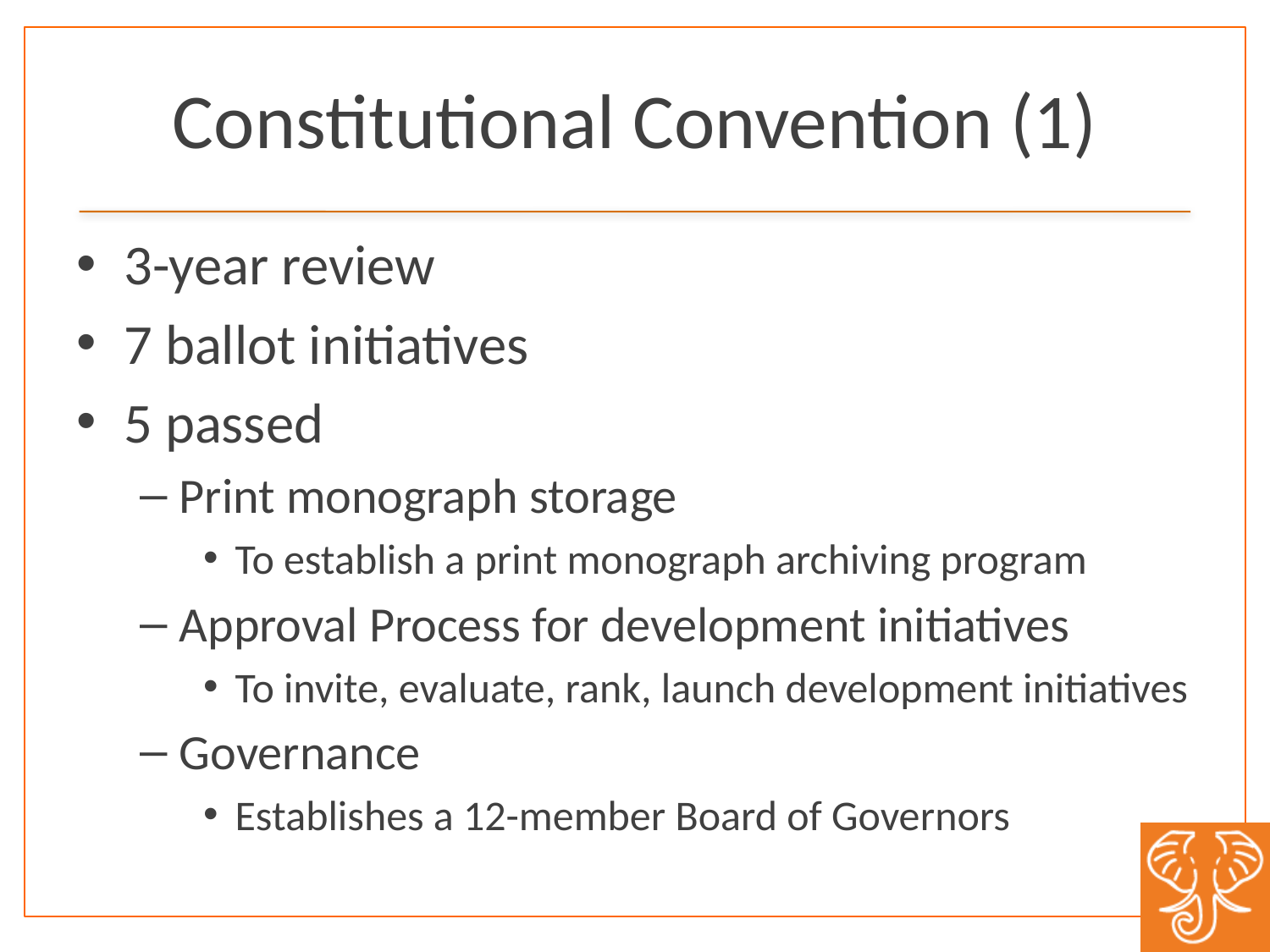

# Constitutional Convention (1)
3-year review
7 ballot initiatives
5 passed
Print monograph storage
To establish a print monograph archiving program
Approval Process for development initiatives
To invite, evaluate, rank, launch development initiatives
Governance
Establishes a 12-member Board of Governors